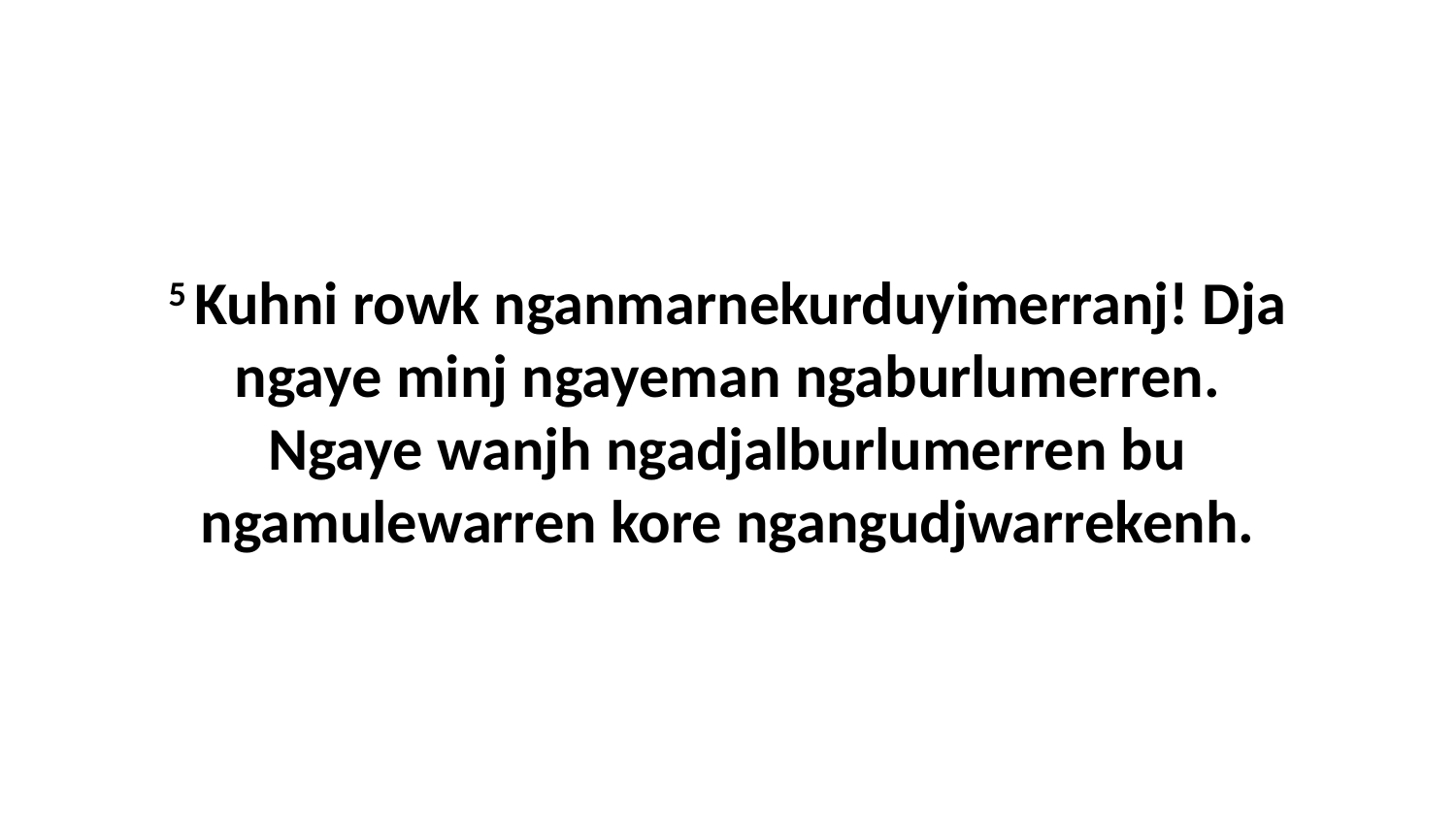

5 Kuhni rowk nganmarnekurduyimerranj! Dja ngaye minj ngayeman ngaburlumerren. Ngaye wanjh ngadjalburlumerren bu ngamulewarren kore ngangudjwarrekenh.